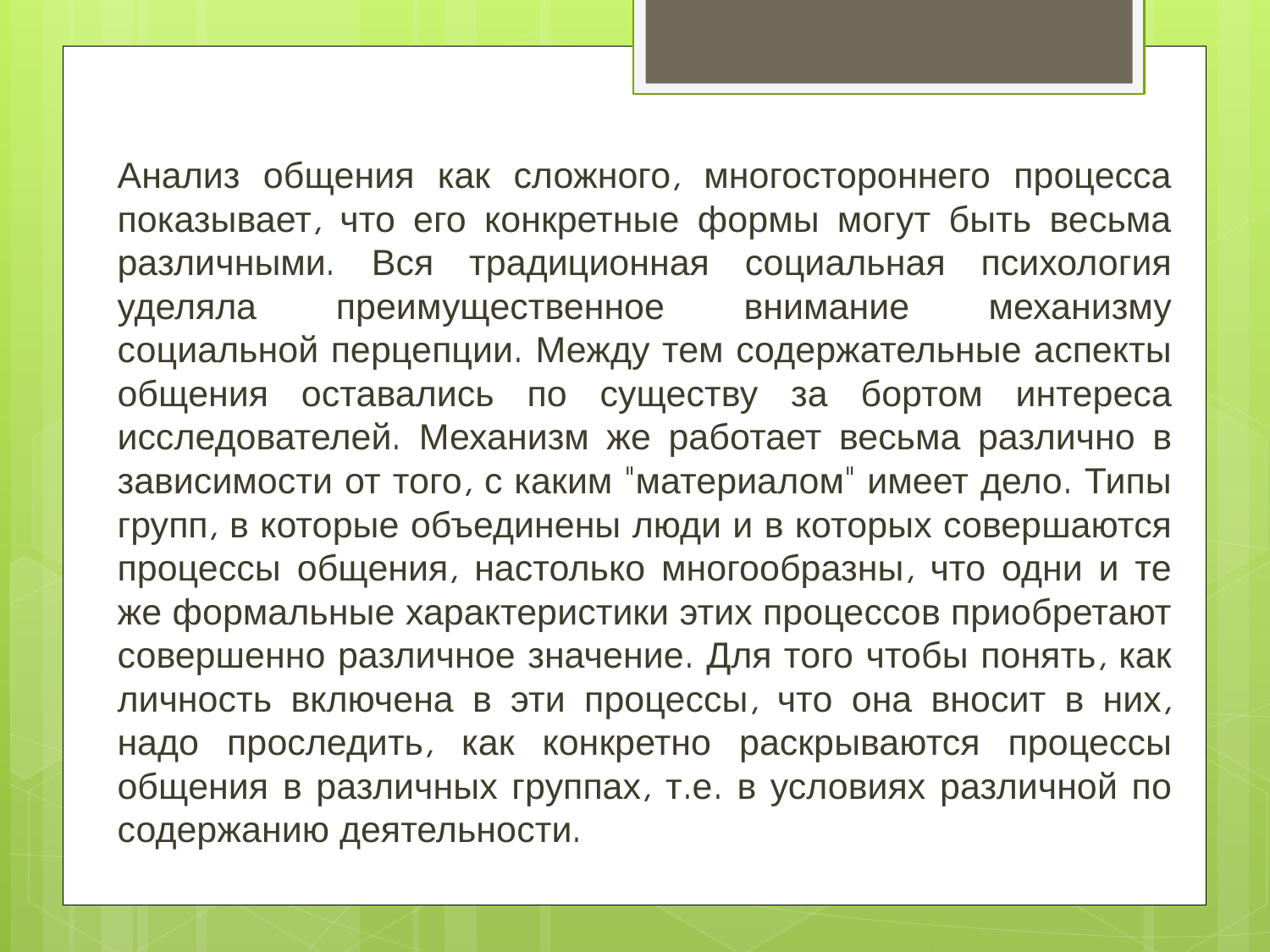

Анализ общения как сложного, многостороннего процесса показывает, что его конкретные формы могут быть весьма различными. Вся традиционная социальная психология уделяла преимущественное внимание механизму социальной перцепции. Между тем содержательные аспекты общения оставались по существу за бортом интереса исследователей. Механизм же работает весьма различно в зависимости от того, с каким "материалом" имеет дело. Типы групп, в которые объединены люди и в которых совершаются процессы общения, настолько многообразны, что одни и те же формальные характеристики этих процессов приобретают совершенно различное значение. Для того чтобы понять, как личность включена в эти процессы, что она вносит в них, надо проследить, как конкретно раскрываются процессы общения в различных группах, т.е. в условиях различной по содержанию деятельности.